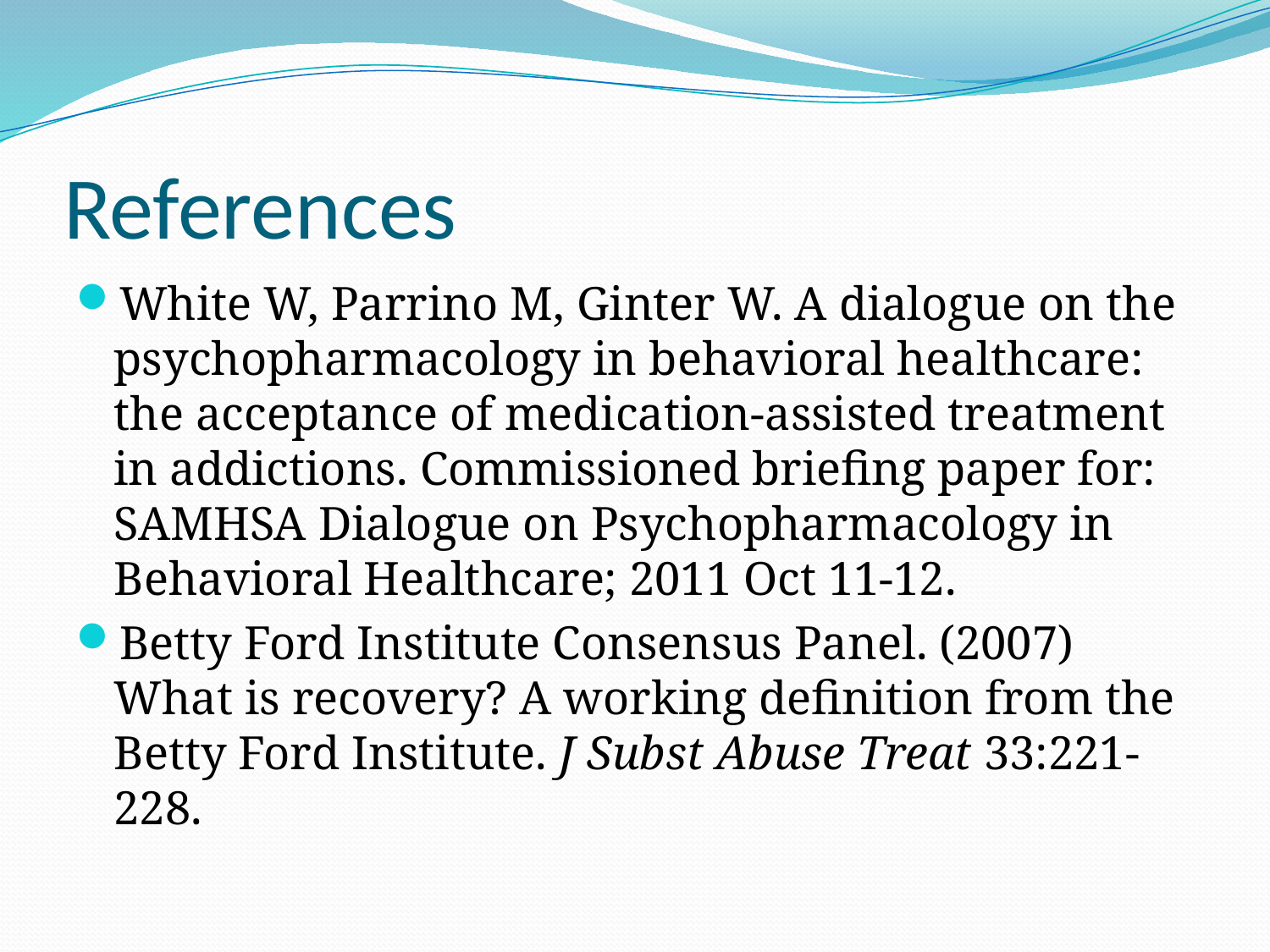

# References
White W, Parrino M, Ginter W. A dialogue on the psychopharmacology in behavioral healthcare: the acceptance of medication-assisted treatment in addictions. Commissioned briefing paper for: SAMHSA Dialogue on Psychopharmacology in Behavioral Healthcare; 2011 Oct 11-12.
Betty Ford Institute Consensus Panel. (2007) What is recovery? A working definition from the Betty Ford Institute. J Subst Abuse Treat 33:221-228.